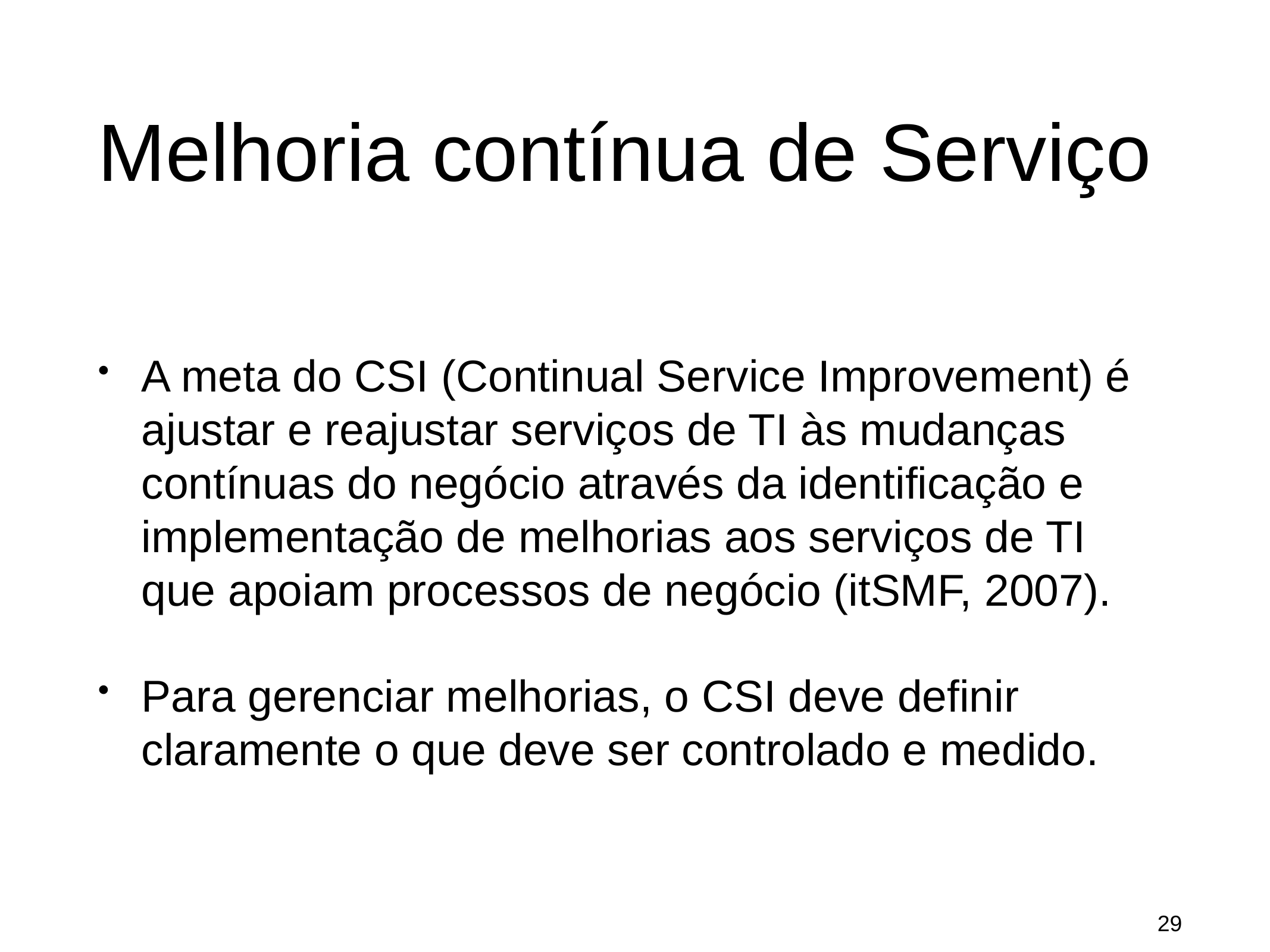

# Melhoria contínua de Serviço
A meta do CSI (Continual Service Improvement) é ajustar e reajustar serviços de TI às mudanças contínuas do negócio através da identificação e implementação de melhorias aos serviços de TI que apoiam processos de negócio (itSMF, 2007).
Para gerenciar melhorias, o CSI deve definir claramente o que deve ser controlado e medido.
29